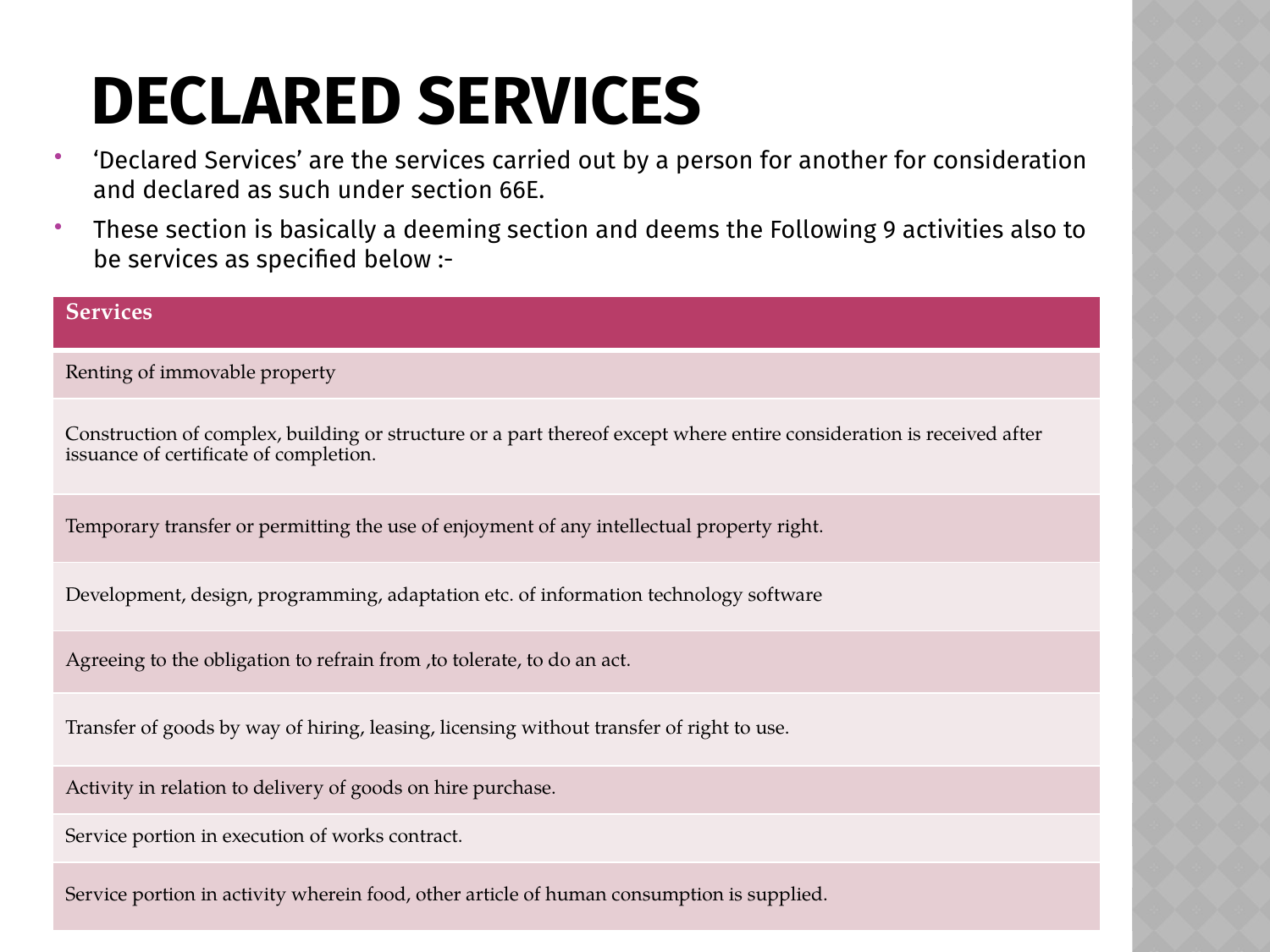

# Declared Services
‘Declared Services’ are the services carried out by a person for another for consideration and declared as such under section 66E.
These section is basically a deeming section and deems the Following 9 activities also to be services as specified below :-

| Services |
| --- |
| Renting of immovable property |
| Construction of complex, building or structure or a part thereof except where entire consideration is received after issuance of certificate of completion. |
| Temporary transfer or permitting the use of enjoyment of any intellectual property right. |
| Development, design, programming, adaptation etc. of information technology software |
| Agreeing to the obligation to refrain from ,to tolerate, to do an act. |
| Transfer of goods by way of hiring, leasing, licensing without transfer of right to use. |
| Activity in relation to delivery of goods on hire purchase. |
| Service portion in execution of works contract. |
| Service portion in activity wherein food, other article of human consumption is supplied. |